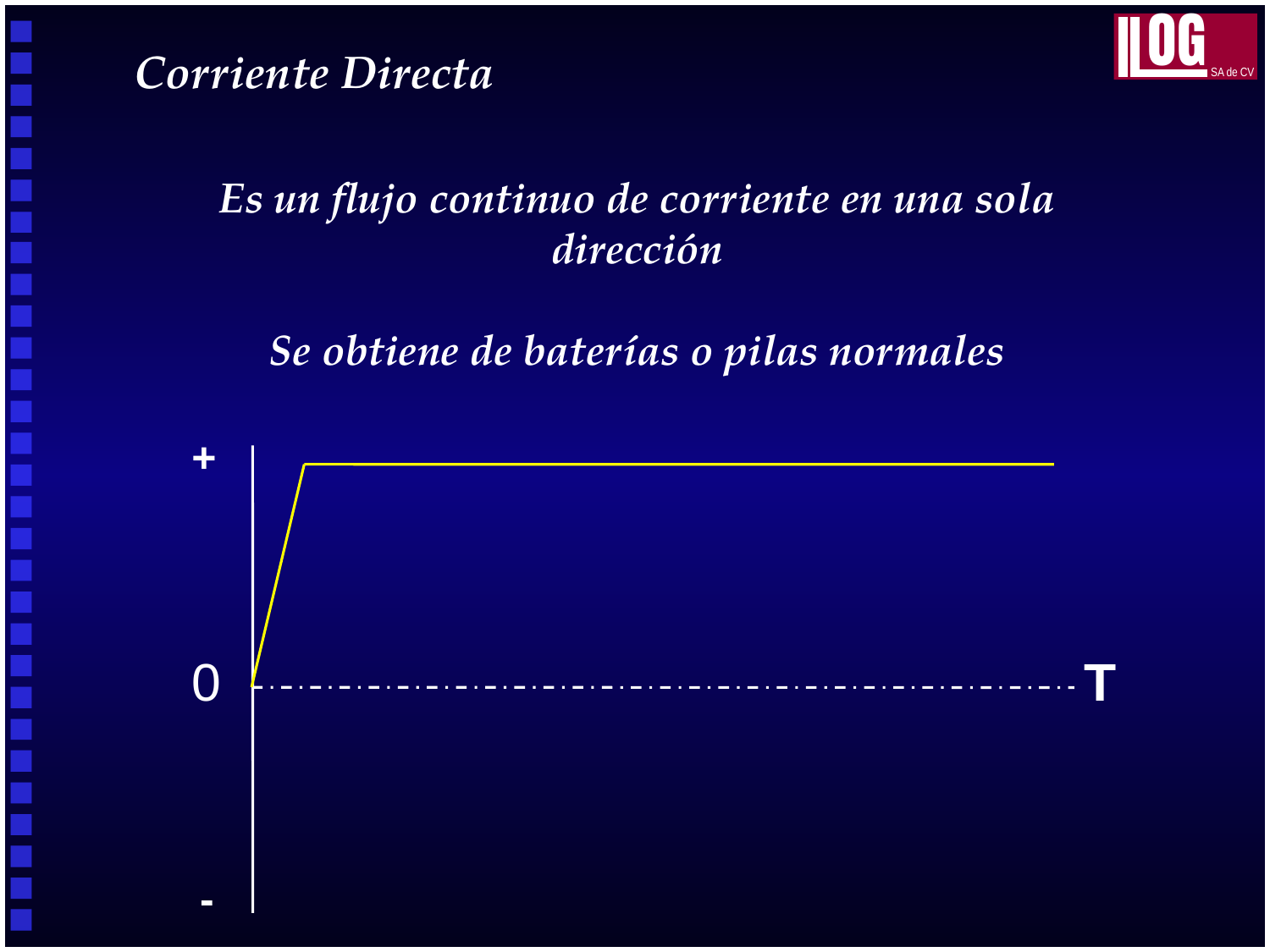

OG

SA de CV

Corriente Directa
Es un flujo continuo de corriente en una sola dirección

Se obtiene de baterías o pilas normales
+

0
T

-